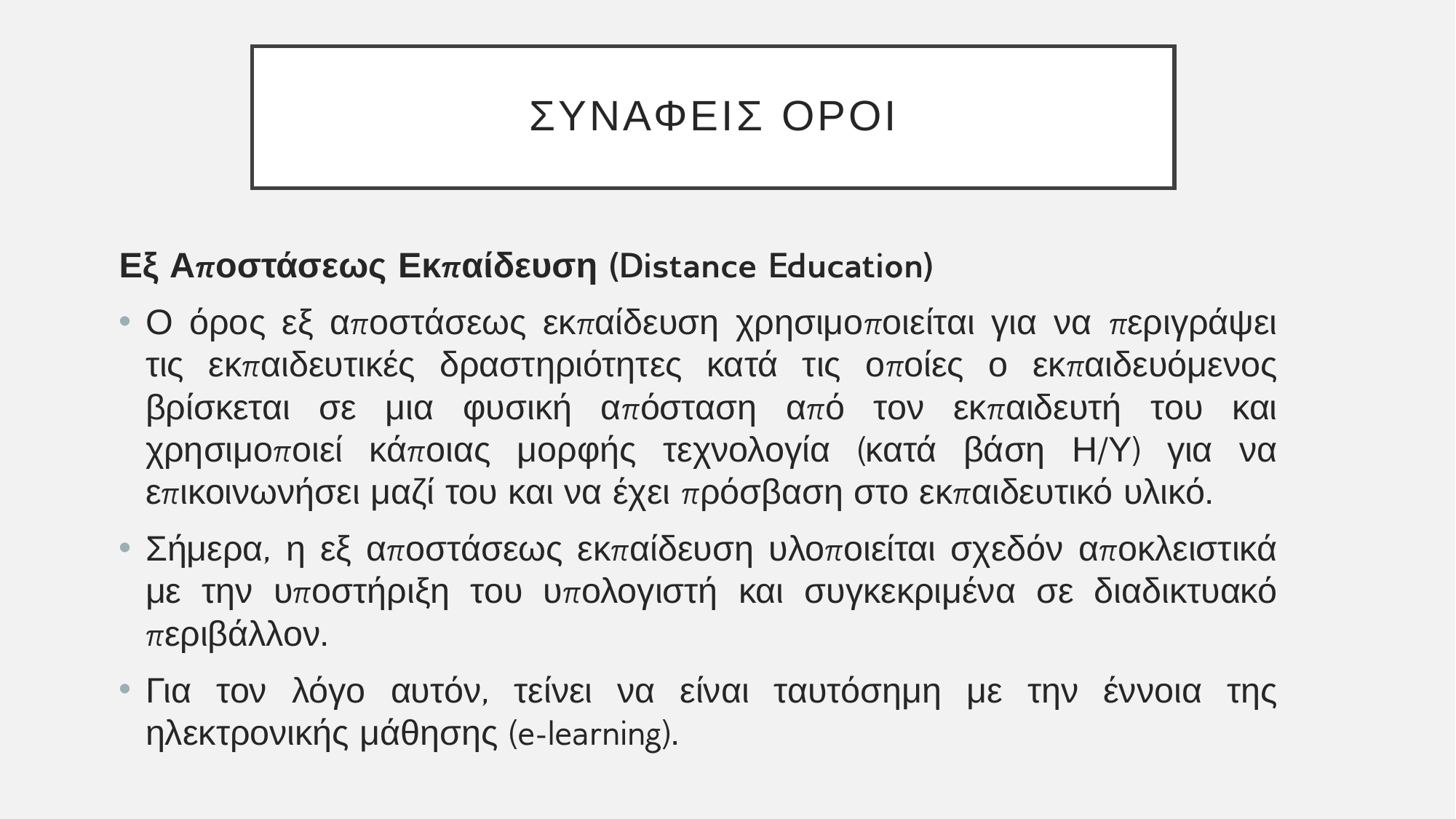

# ΣΥΝΑΦΕΙΣ ΟΡΟΙ
Εξ Αποστάσεως Εκπαίδευση (Distance Education)
Ο όρος εξ αποστάσεως εκπαίδευση χρησιμοποιείται για να περιγράψει τις εκπαιδευτικές δραστηριότητες κατά τις οποίες ο εκπαιδευόμενος βρίσκεται σε μια φυσική απόσταση από τον εκπαιδευτή του και χρησιμοποιεί κάποιας μορφής τεχνολογία (κατά βάση Η/Υ) για να επικοινωνήσει μαζί του και να έχει πρόσβαση στο εκπαιδευτικό υλικό.
Σήμερα, η εξ αποστάσεως εκπαίδευση υλοποιείται σχεδόν αποκλειστικά με την υποστήριξη του υπολογιστή και συγκεκριμένα σε διαδικτυακό περιβάλλον.
Για τον λόγο αυτόν, τείνει να είναι ταυτόσημη με την έννοια της ηλεκτρονικής μάθησης (e-learning).